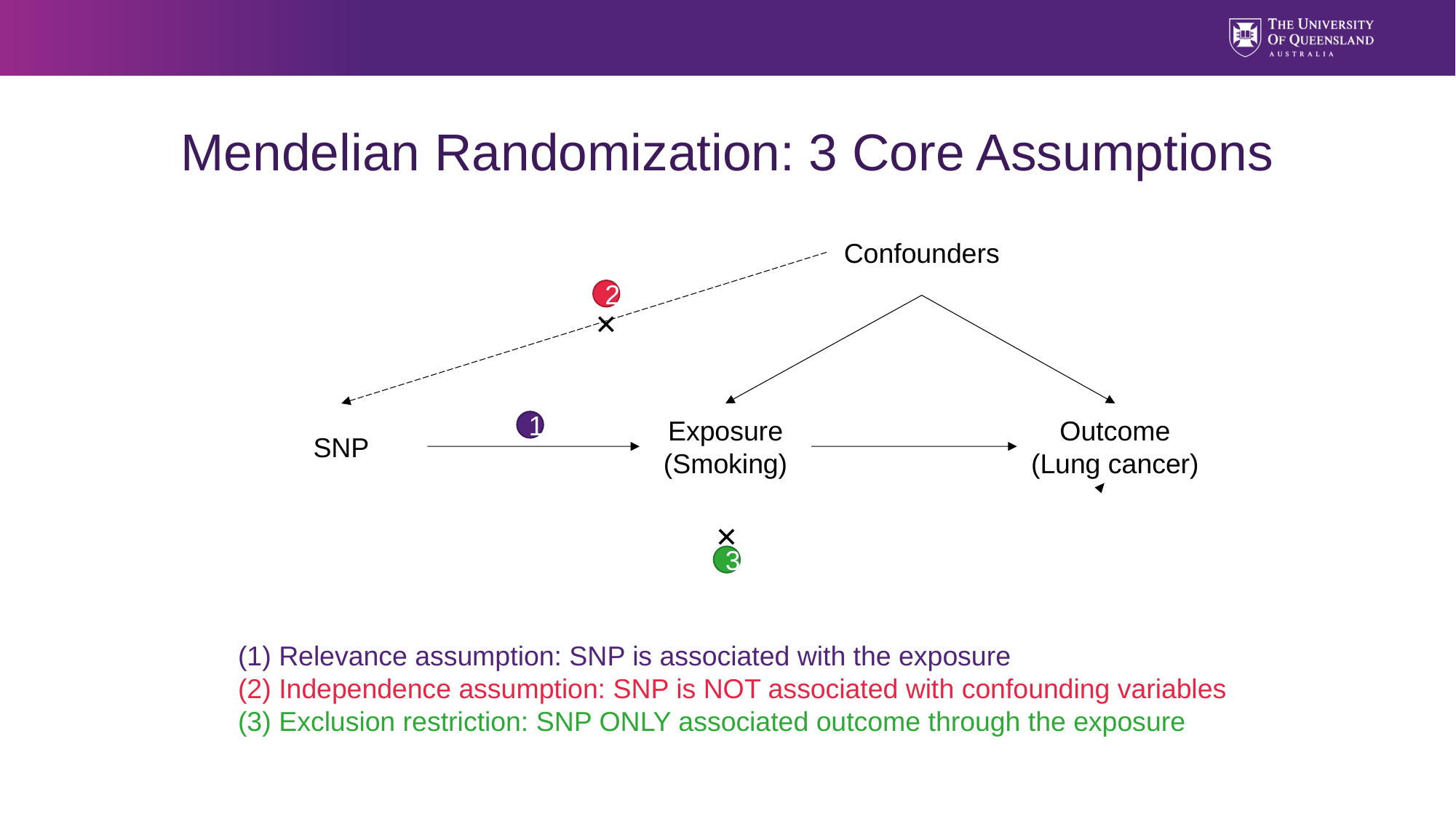

# Mendelian Randomization: 3 Core Assumptions
Confounders
2
✕

SNP
Outcome
(Lung cancer)
Exposure
(Smoking)
1

✕
3
Relevance assumption: SNP is associated with the exposure
Independence assumption: SNP is NOT associated with confounding variables
Exclusion restriction: SNP ONLY associated outcome through the exposure